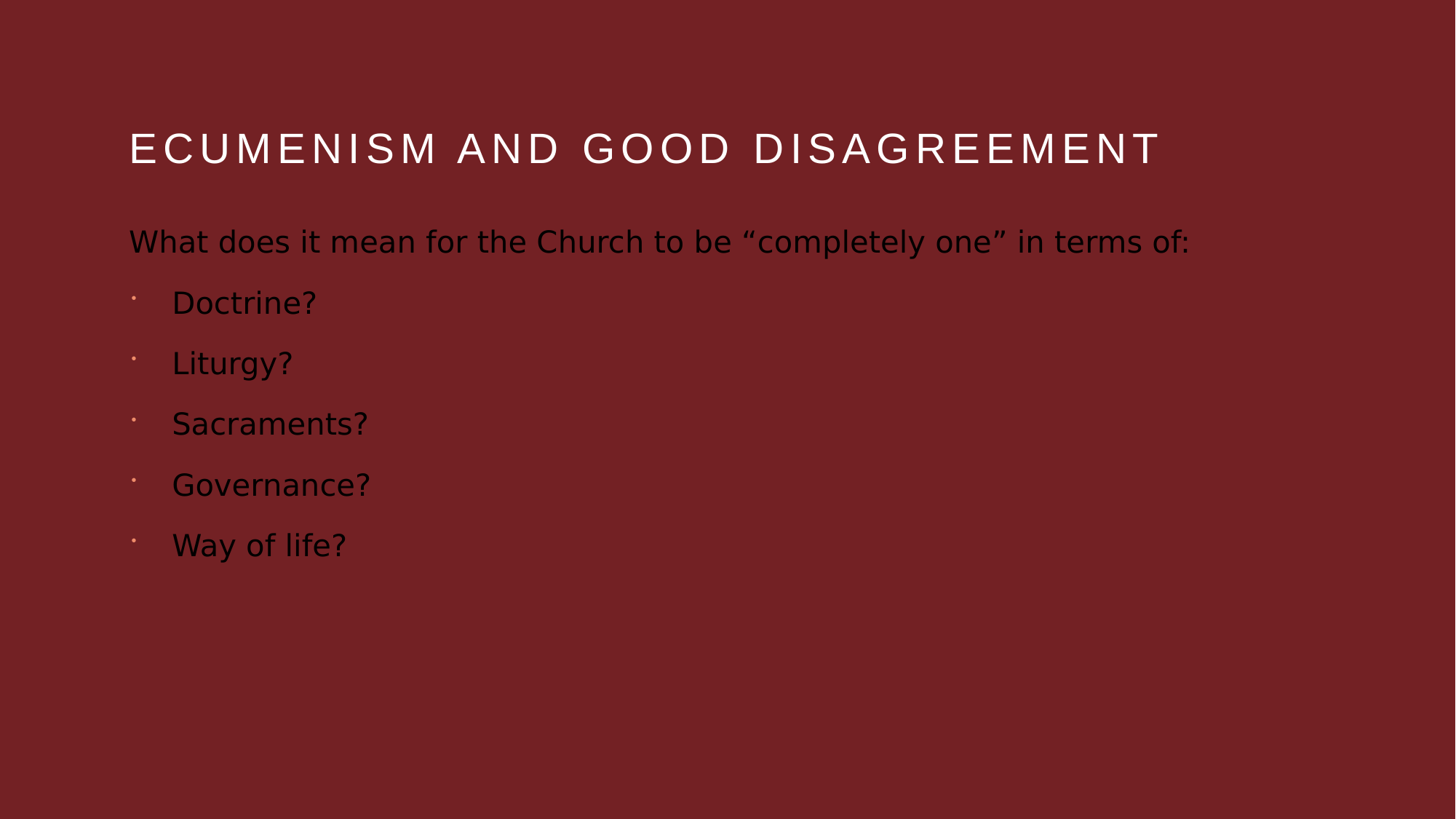

# Ecumenism and good disagreement
What does it mean for the Church to be “completely one” in terms of:
Doctrine?
Liturgy?
Sacraments?
Governance?
Way of life?